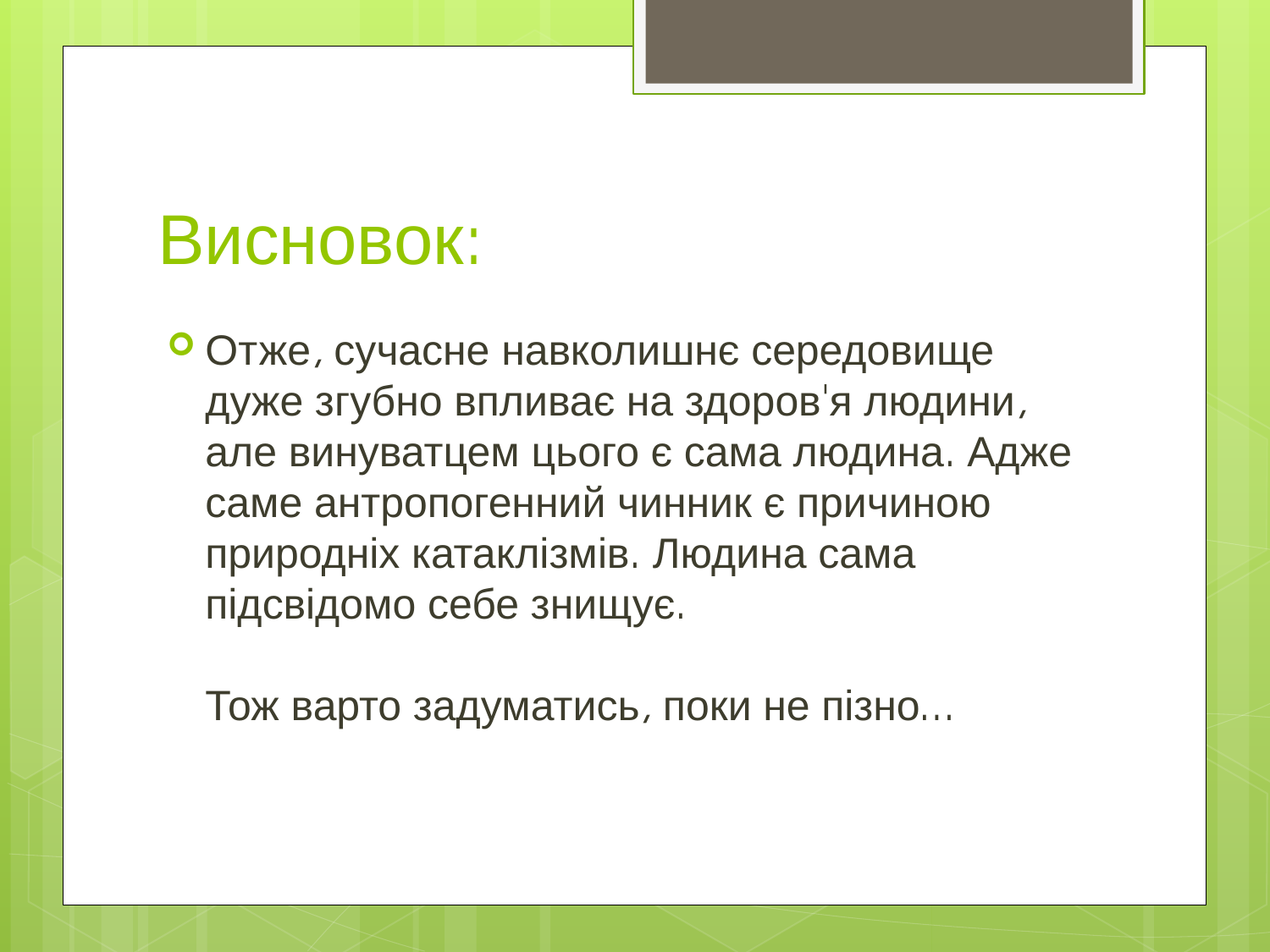

# Висновок:
Отже, сучасне навколишнє середовище дуже згубно впливає на здоров'я людини, але винуватцем цього є сама людина. Адже саме антропогенний чинник є причиною природніх катаклізмів. Людина сама підсвідомо себе знищує.
Тож варто задуматись, поки не пізно…